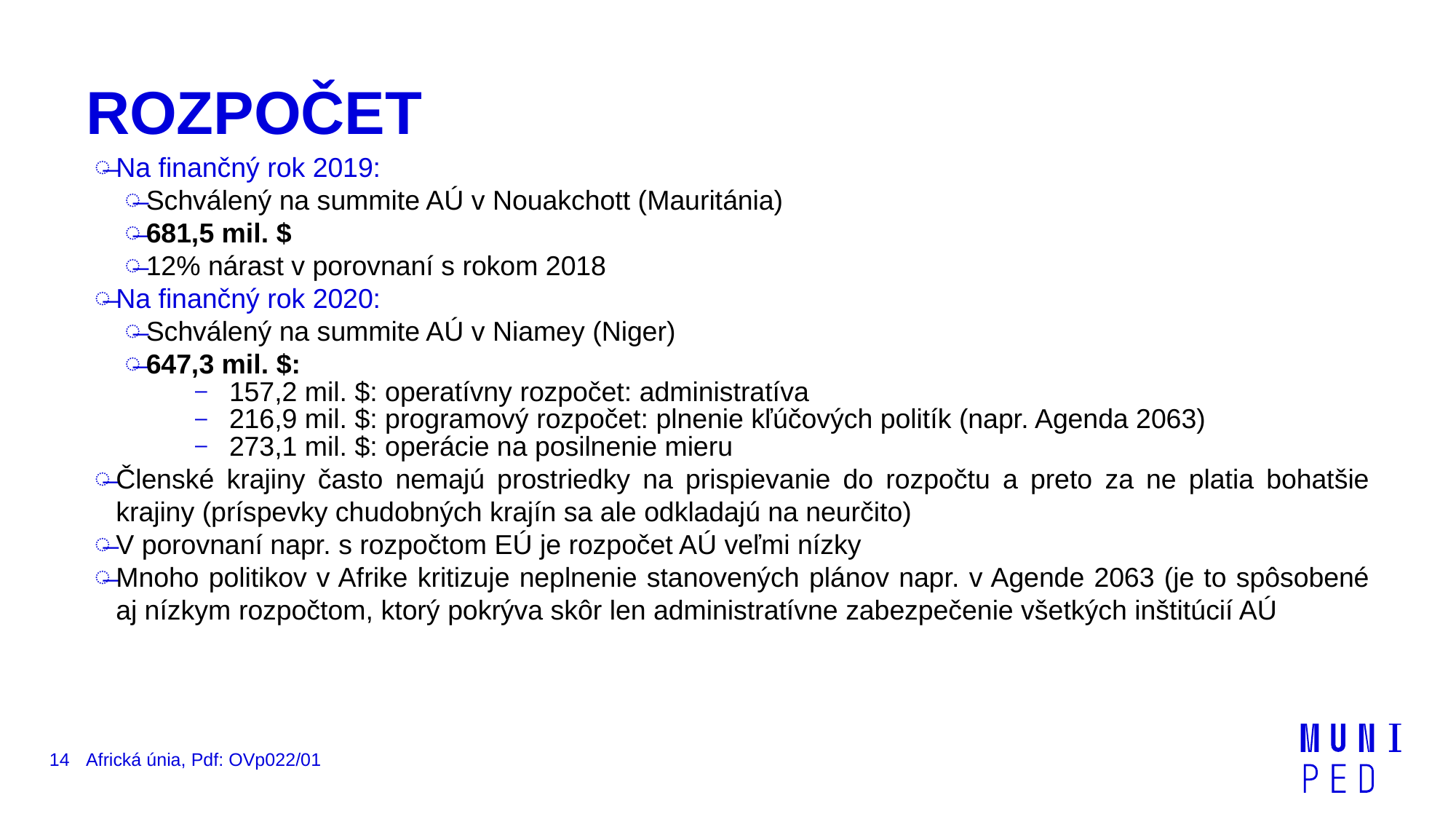

# ROZPOČET
Na finančný rok 2019:
Schválený na summite AÚ v Nouakchott (Mauritánia)
681,5 mil. $
12% nárast v porovnaní s rokom 2018
Na finančný rok 2020:
Schválený na summite AÚ v Niamey (Niger)
647,3 mil. $:
157,2 mil. $: operatívny rozpočet: administratíva
216,9 mil. $: programový rozpočet: plnenie kľúčových politík (napr. Agenda 2063)
273,1 mil. $: operácie na posilnenie mieru
Členské krajiny často nemajú prostriedky na prispievanie do rozpočtu a preto za ne platia bohatšie krajiny (príspevky chudobných krajín sa ale odkladajú na neurčito)
V porovnaní napr. s rozpočtom EÚ je rozpočet AÚ veľmi nízky
Mnoho politikov v Afrike kritizuje neplnenie stanovených plánov napr. v Agende 2063 (je to spôsobené aj nízkym rozpočtom, ktorý pokrýva skôr len administratívne zabezpečenie všetkých inštitúcií AÚ
14
Africká únia, Pdf: OVp022/01